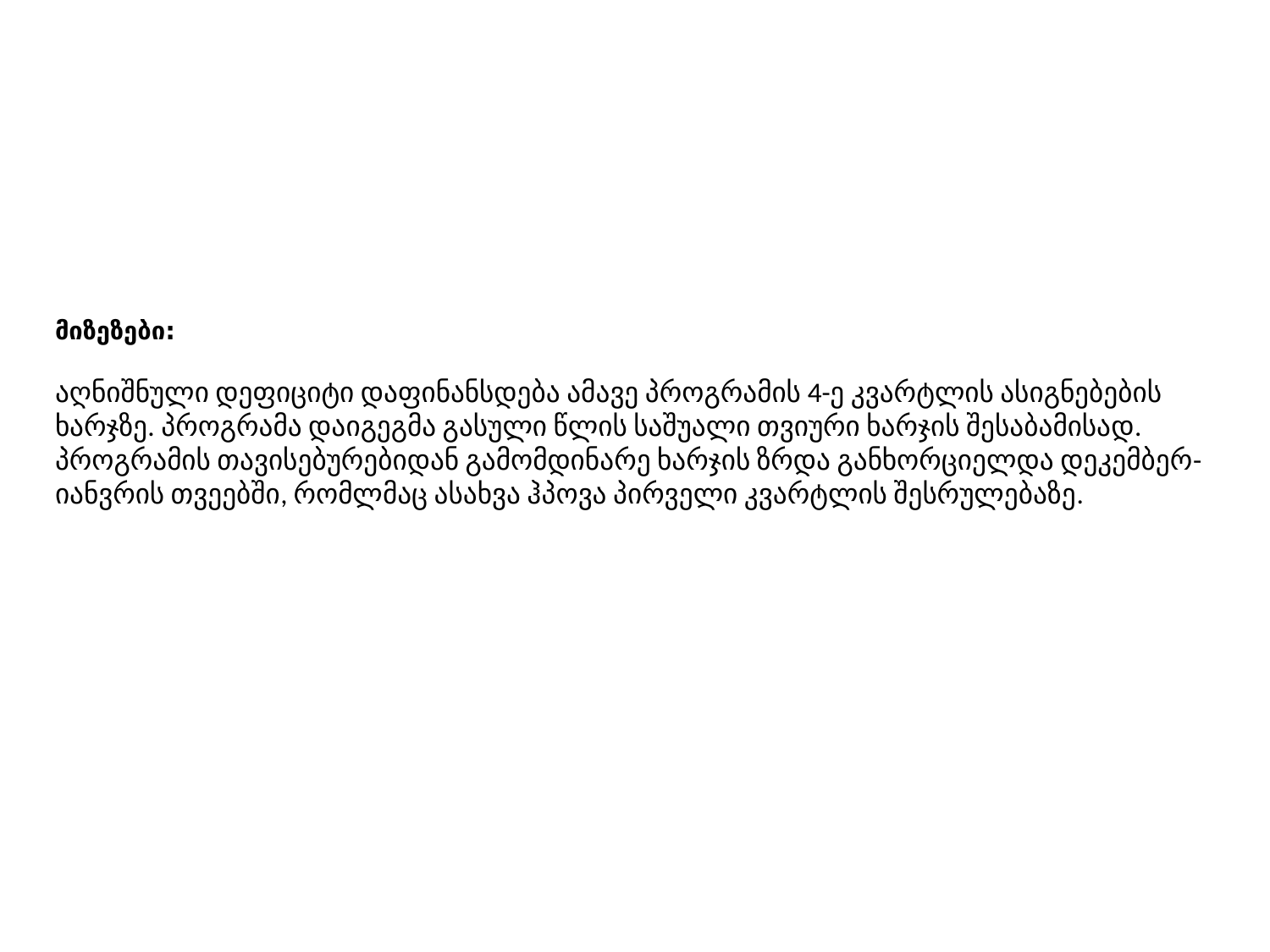

მიზეზები:

აღნიშნული დეფიციტი დაფინანსდება ამავე პროგრამის 4-ე კვარტლის ასიგნებების ხარჯზე. პროგრამა დაიგეგმა გასული წლის საშუალი თვიური ხარჯის შესაბამისად. პროგრამის თავისებურებიდან გამომდინარე ხარჯის ზრდა განხორციელდა დეკემბერ-იანვრის თვეებში, რომლმაც ასახვა ჰპოვა პირველი კვარტლის შესრულებაზე.